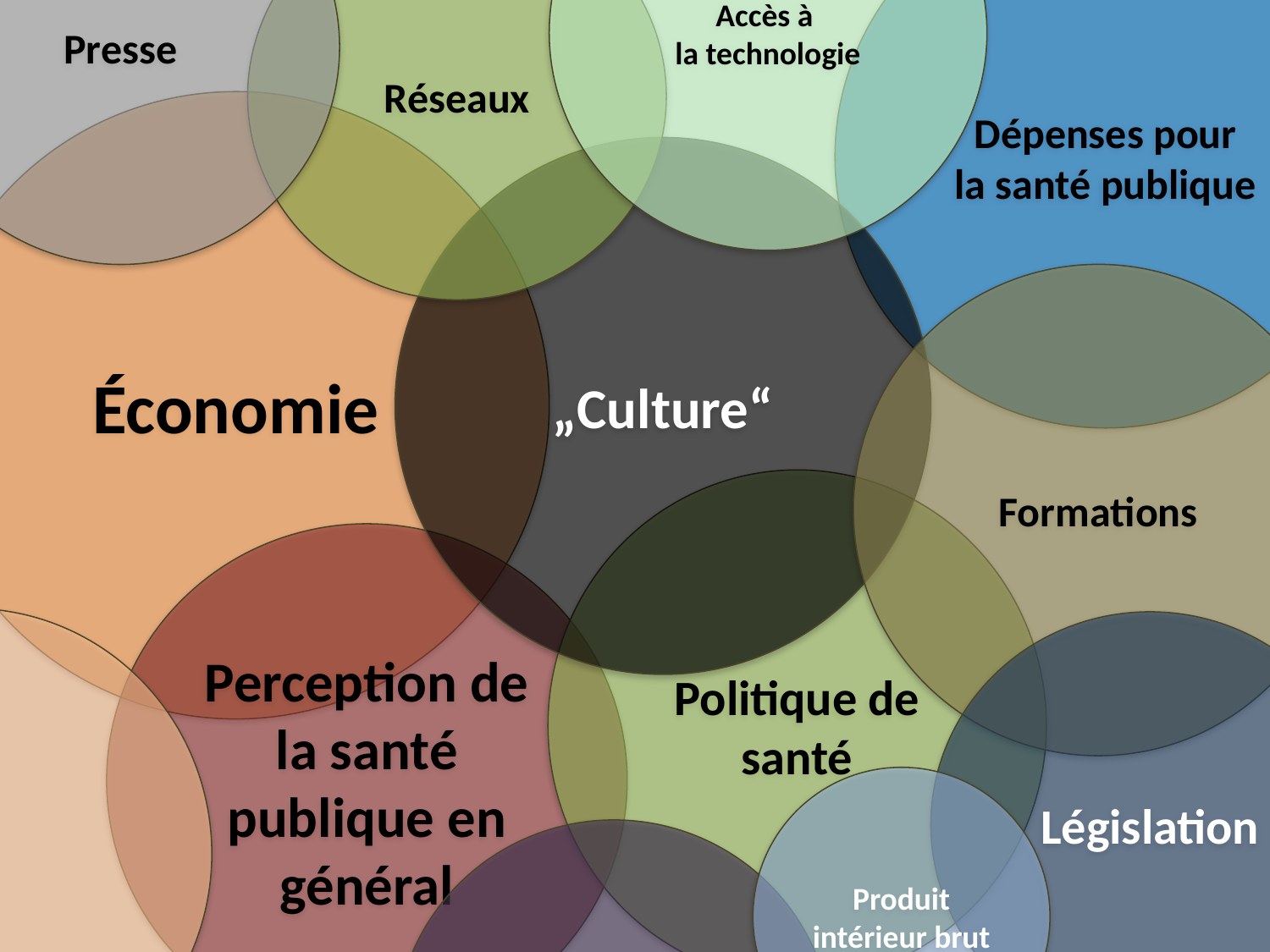

Accès à
la technologie
Presse
Dépenses pour
la santé publique
Réseaux
Économie
„Culture“
Formations
Politique de santé
Perception de la santé publique en général

Législation
Produit intérieur brut
Wirtschaft